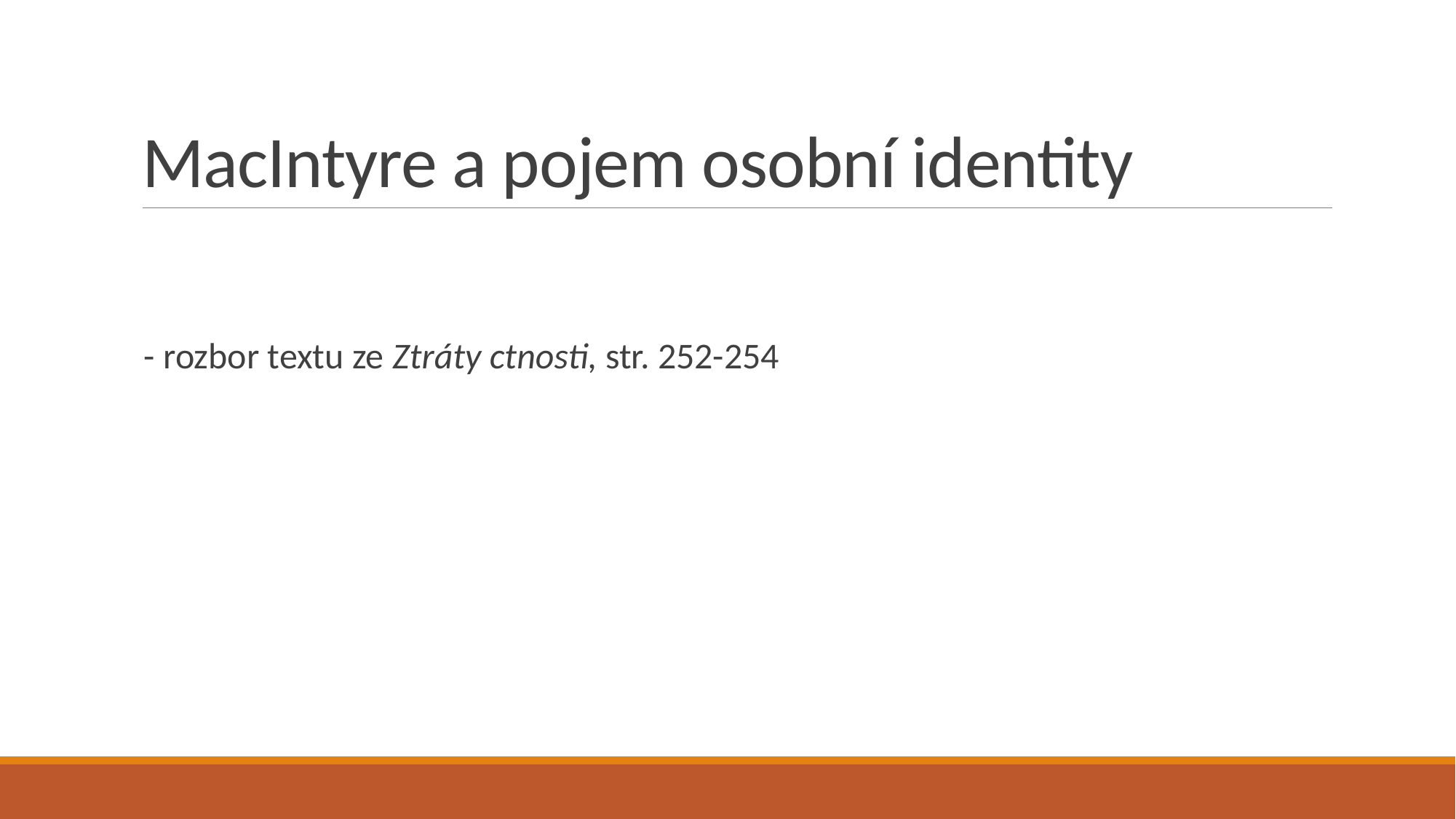

# MacIntyre a pojem osobní identity

- rozbor textu ze Ztráty ctnosti, str. 252-254